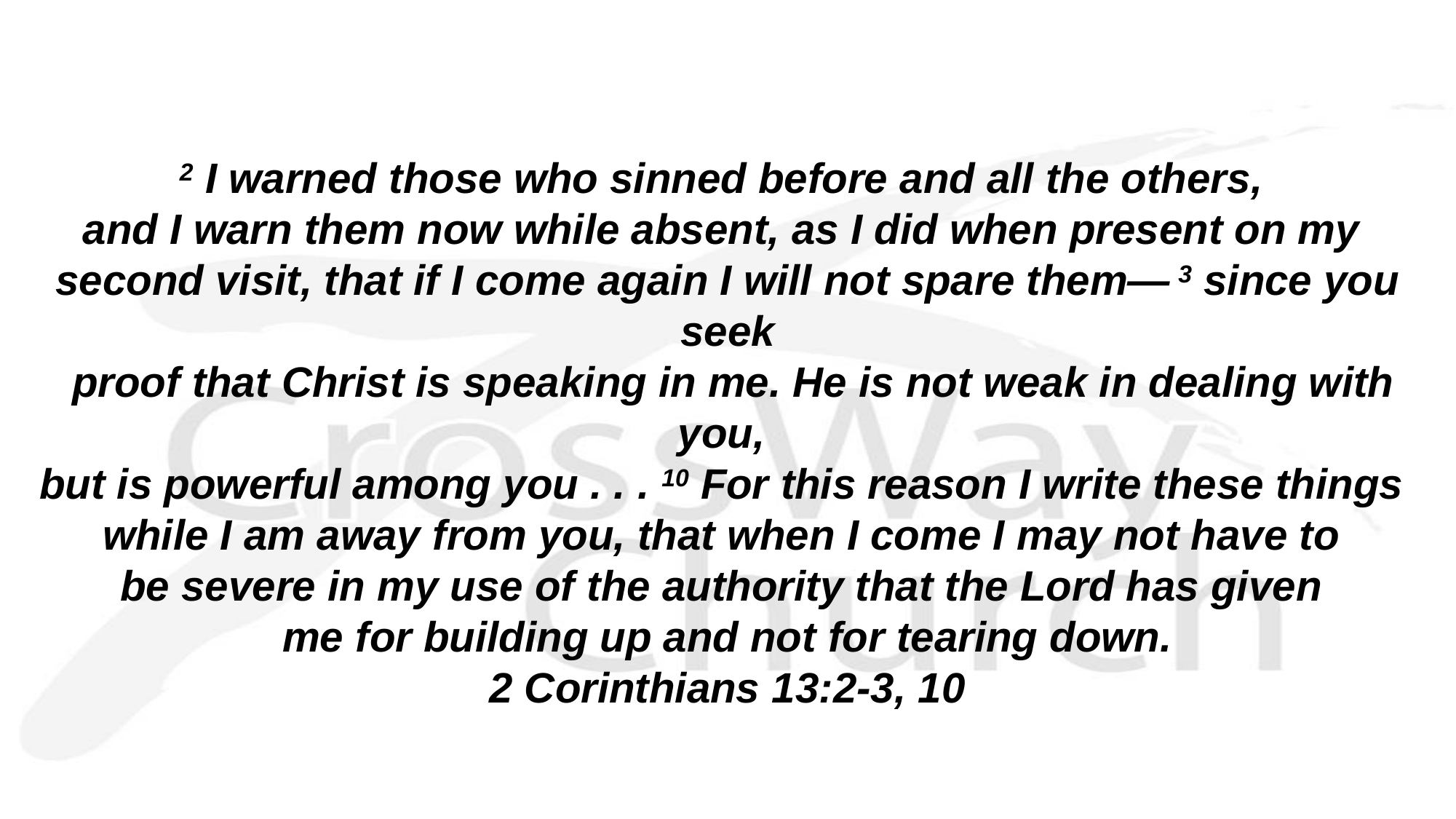

2 I warned those who sinned before and all the others,
and I warn them now while absent, as I did when present on my
second visit, that if I come again I will not spare them— 3 since you seek
 proof that Christ is speaking in me. He is not weak in dealing with you,
but is powerful among you . . . 10 For this reason I write these things
while I am away from you, that when I come I may not have to
be severe in my use of the authority that the Lord has given
me for building up and not for tearing down.
2 Corinthians 13:2-3, 10